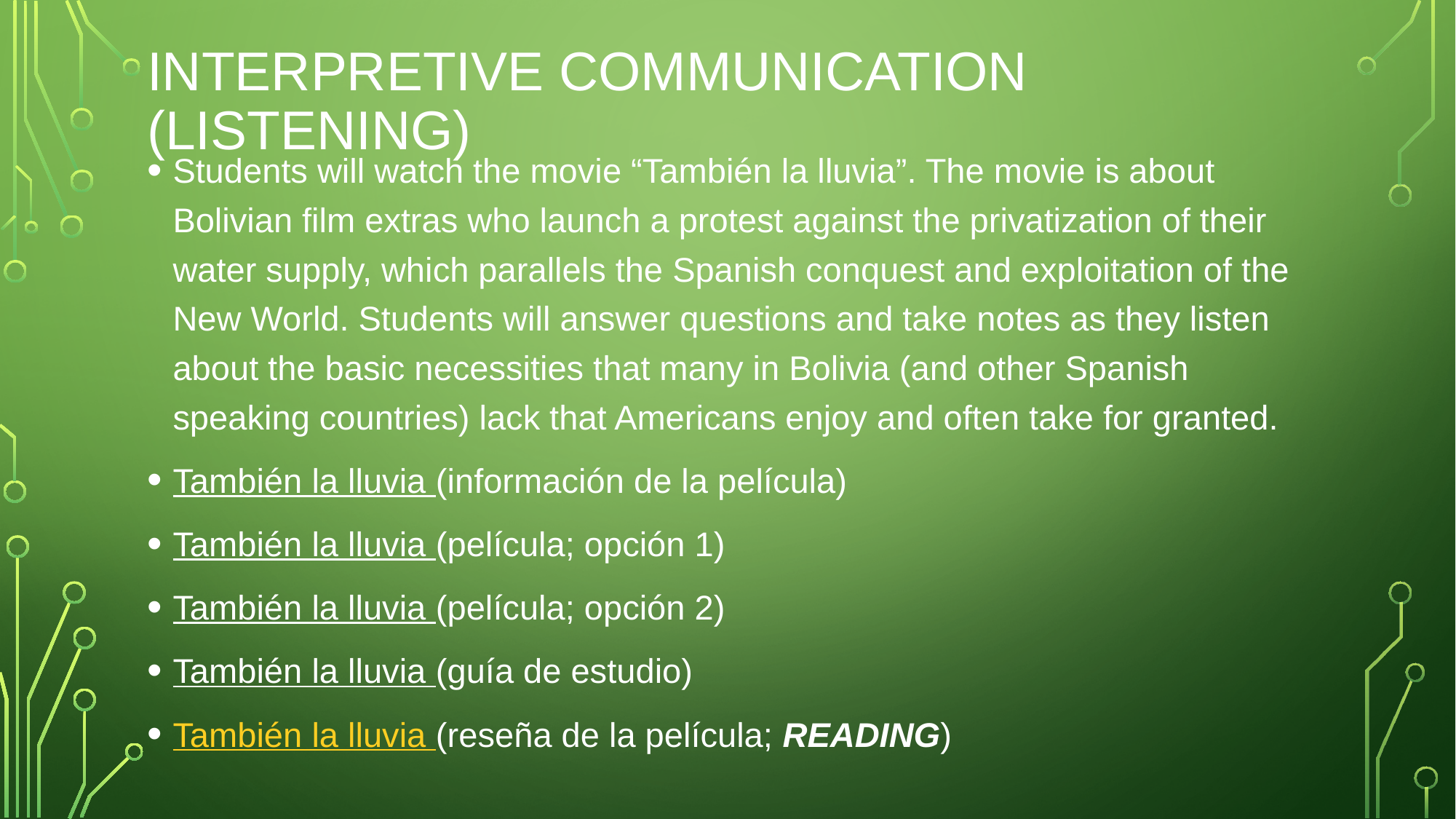

# Interpretive communication (listening)
Students will watch the movie “También la lluvia”. The movie is about Bolivian film extras who launch a protest against the privatization of their water supply, which parallels the Spanish conquest and exploitation of the New World. Students will answer questions and take notes as they listen about the basic necessities that many in Bolivia (and other Spanish speaking countries) lack that Americans enjoy and often take for granted.
También la lluvia (información de la película)
También la lluvia (película; opción 1)
También la lluvia (película; opción 2)
También la lluvia (guía de estudio)
También la lluvia (reseña de la película; READING)